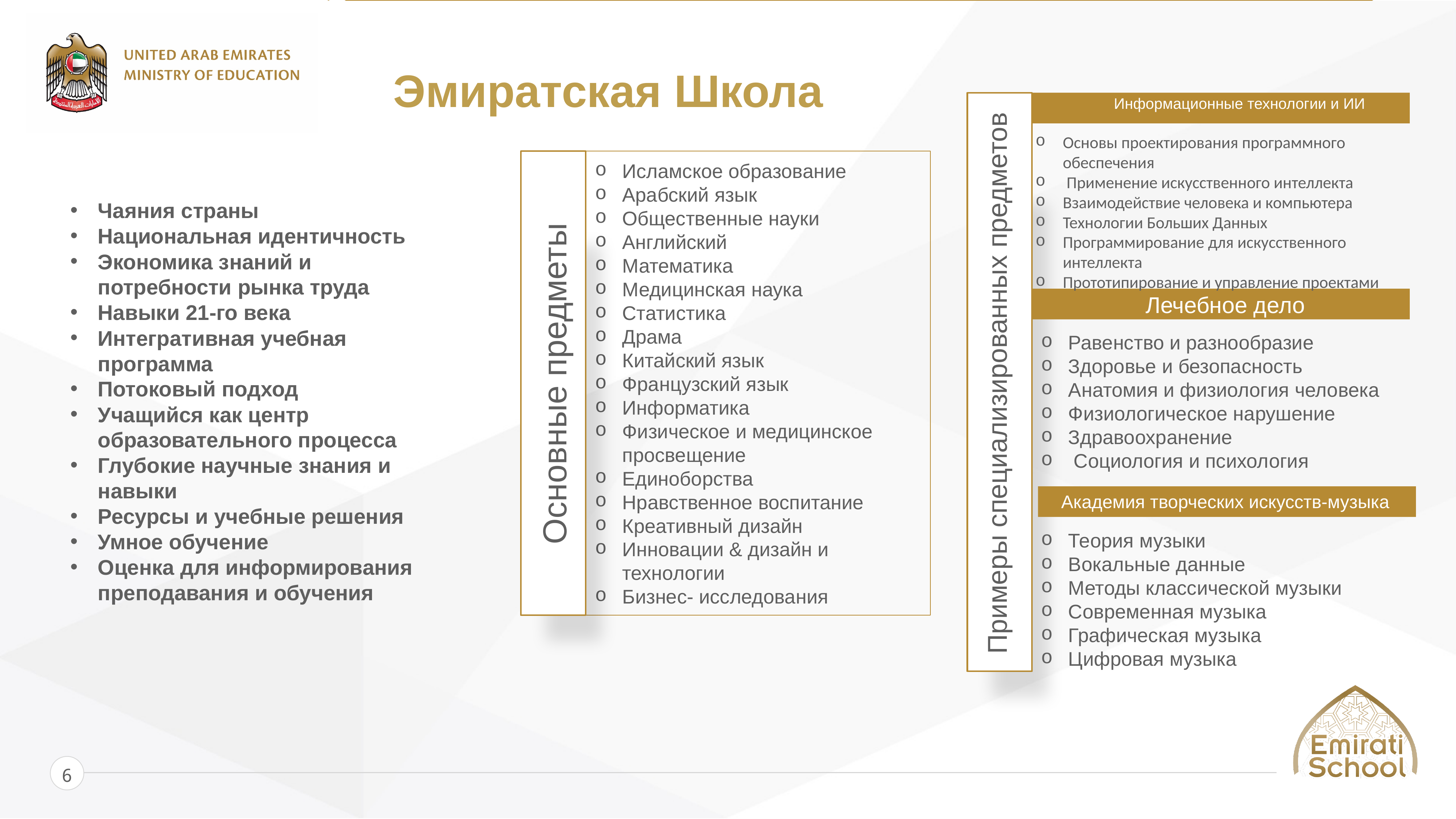

Эмиратская Школа
Информационные технологии и ИИ

Основы проектирования программного обеспечения
 Применение искусственного интеллекта
Взаимодействие человека и компьютера
Технологии Больших Данных
Программирование для искусственного интеллекта
Прототипирование и управление проектами
Лечебное дело

Равенство и разнообразие
Здоровье и безопасность
Анатомия и физиология человека
Физиологическое нарушение
Здравоохранение
 Социология и психология

Академия творческих искусств-музыка
Теория музыки
Вокальные данные
Методы классической музыки
Современная музыка
Графическая музыка
Цифровая музыка

Исламское образование
Арабский язык
Общественные науки
Английский
Математика
Медицинская наука
Статистика
Драма
Китайский язык
Французский язык
Информатика
Физическое и медицинское просвещение
Единоборства
Нравственное воспитание
Креативный дизайн
Инновации & дизайн и технологии
Бизнес- исследования
Чаяния страны
Национальная идентичность
Экономика знаний и потребности рынка труда
Навыки 21-го века
Интегративная учебная программа
Потоковый подход
Учащийся как центр образовательного процесса
Глубокие научные знания и навыки
Ресурсы и учебные решения
Умное обучение
Оценка для информирования преподавания и обучения
Основные предметы
Примеры специализированных предметов

6